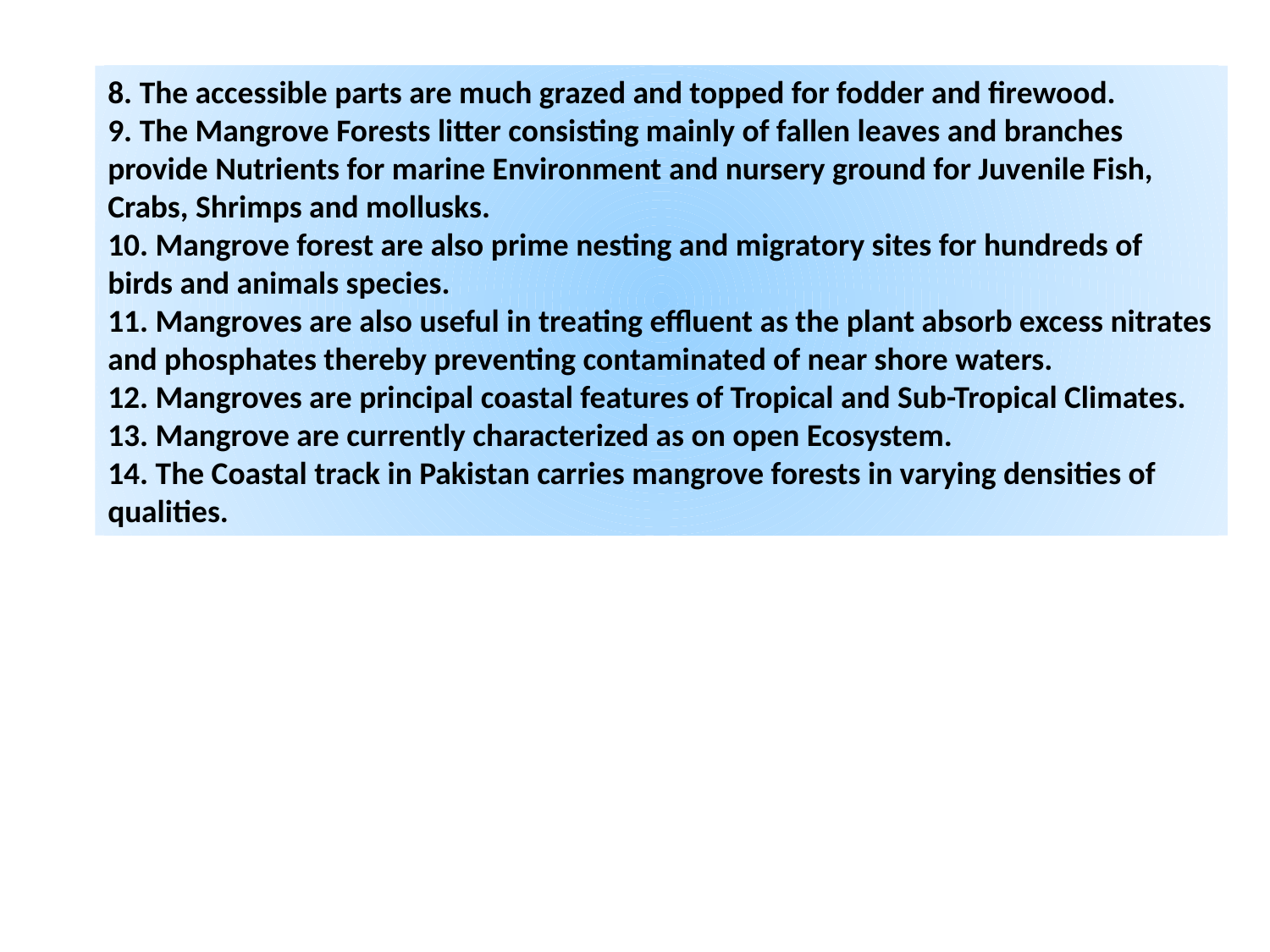

8. The accessible parts are much grazed and topped for fodder and firewood.
9. The Mangrove Forests litter consisting mainly of fallen leaves and branches provide Nutrients for marine Environment and nursery ground for Juvenile Fish, Crabs, Shrimps and mollusks.
10. Mangrove forest are also prime nesting and migratory sites for hundreds of birds and animals species.
11. Mangroves are also useful in treating effluent as the plant absorb excess nitrates and phosphates thereby preventing contaminated of near shore waters.
12. Mangroves are principal coastal features of Tropical and Sub-Tropical Climates.
13. Mangrove are currently characterized as on open Ecosystem.
14. The Coastal track in Pakistan carries mangrove forests in varying densities of qualities.